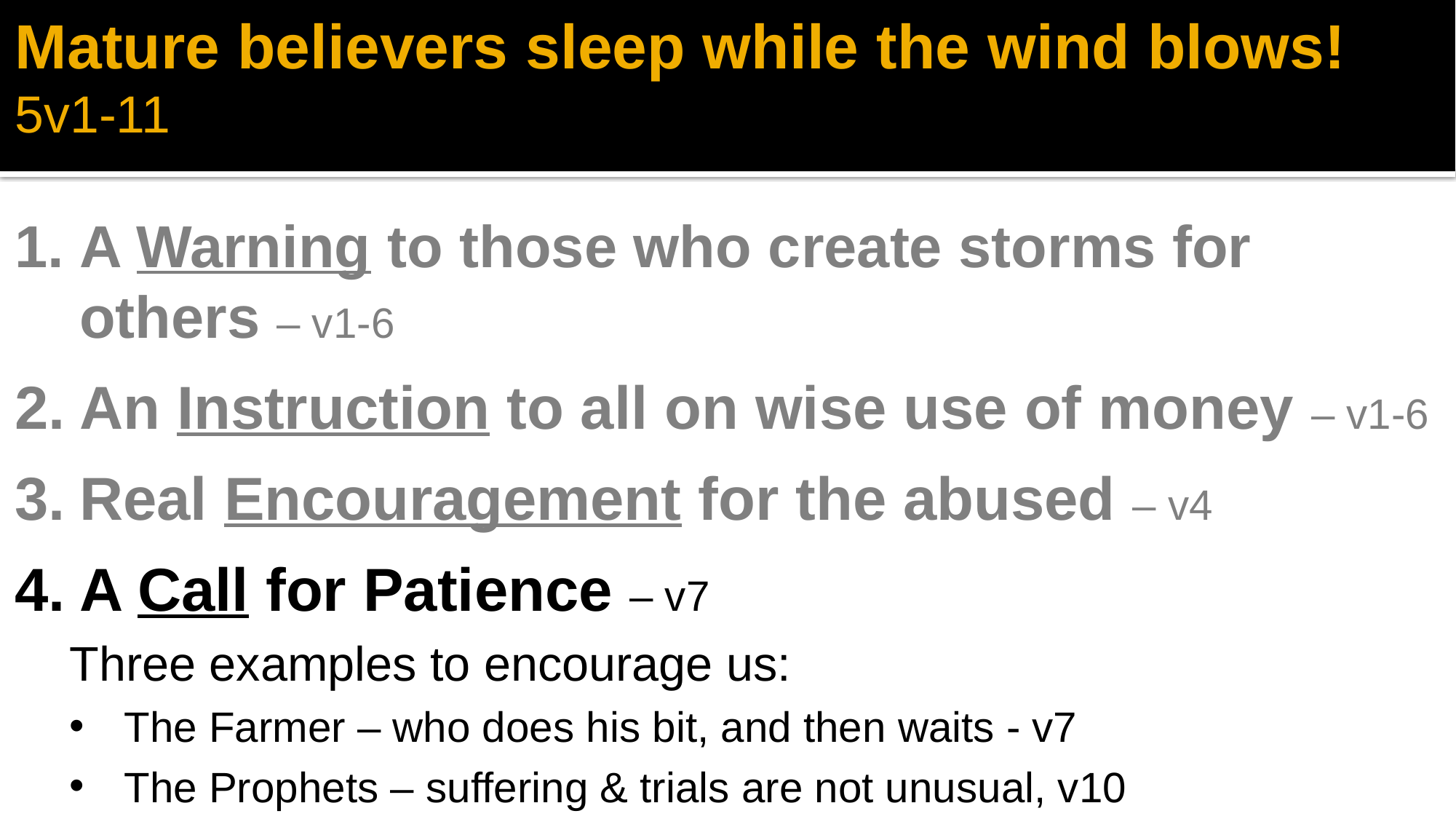

# Mature believers sleep while the wind blows! 5v1-11
A Warning to those who create storms for others – v1-6
An Instruction to all on wise use of money – v1-6
Real Encouragement for the abused – v4
A Call for Patience – v7
Three examples to encourage us:
The Farmer – who does his bit, and then waits - v7
The Prophets – suffering & trials are not unusual, v10